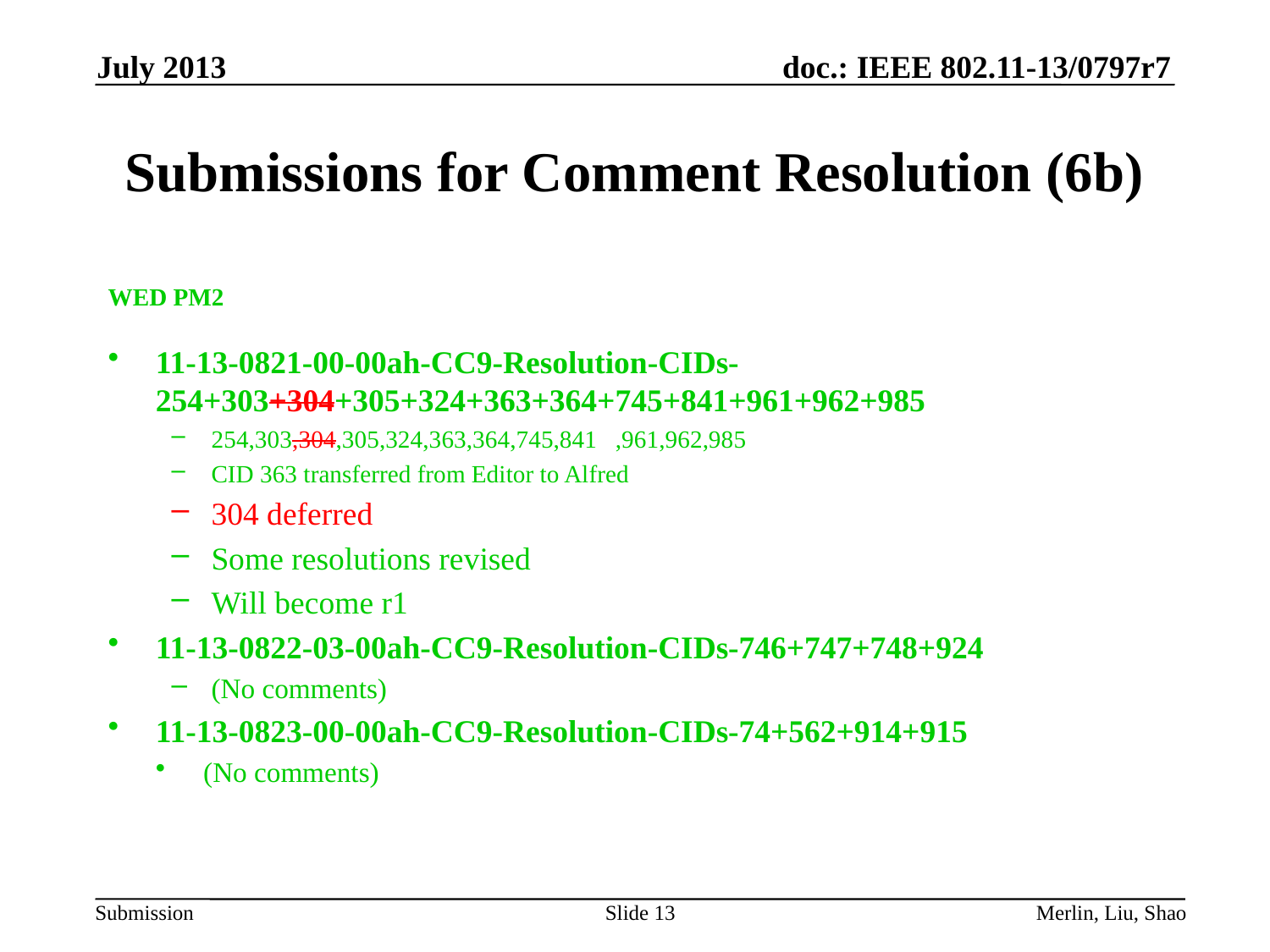

July 2013
# Submissions for Comment Resolution (6b)
WED PM2

11-13-0821-00-00ah-CC9-Resolution-CIDs-254+303+304+305+324+363+364+745+841+961+962+985
254,303,304,305,324,363,364,745,841   ,961,962,985
CID 363 transferred from Editor to Alfred
304 deferred
Some resolutions revised
Will become r1
11-13-0822-03-00ah-CC9-Resolution-CIDs-746+747+748+924
(No comments)
11-13-0823-00-00ah-CC9-Resolution-CIDs-74+562+914+915
(No comments)

Slide 13
Merlin, Liu, Shao